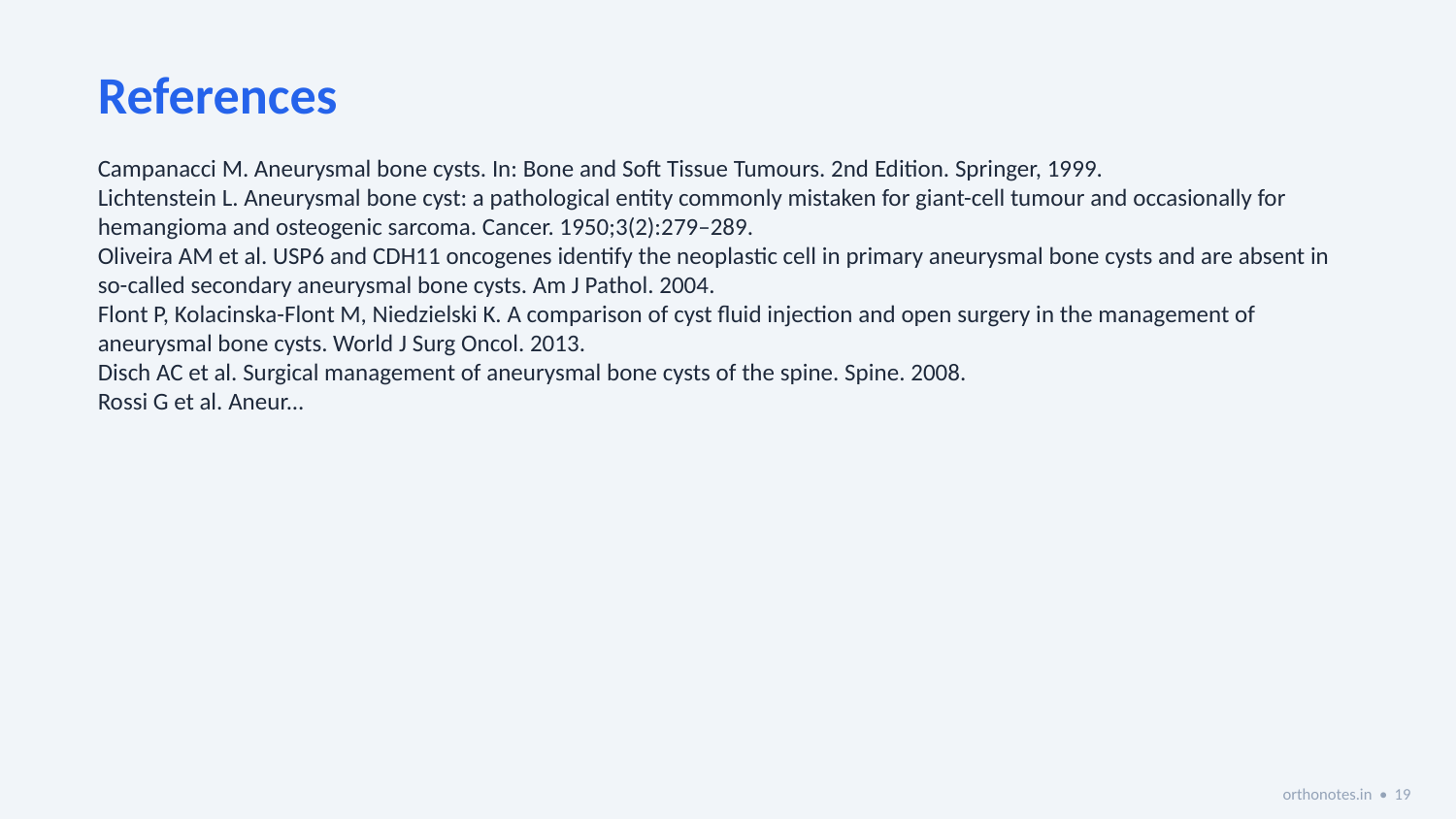

References
Campanacci M. Aneurysmal bone cysts. In: Bone and Soft Tissue Tumours. 2nd Edition. Springer, 1999.
Lichtenstein L. Aneurysmal bone cyst: a pathological entity commonly mistaken for giant-cell tumour and occasionally for hemangioma and osteogenic sarcoma. Cancer. 1950;3(2):279–289.
Oliveira AM et al. USP6 and CDH11 oncogenes identify the neoplastic cell in primary aneurysmal bone cysts and are absent in so-called secondary aneurysmal bone cysts. Am J Pathol. 2004.
Flont P, Kolacinska-Flont M, Niedzielski K. A comparison of cyst fluid injection and open surgery in the management of aneurysmal bone cysts. World J Surg Oncol. 2013.
Disch AC et al. Surgical management of aneurysmal bone cysts of the spine. Spine. 2008.
Rossi G et al. Aneur...
orthonotes.in  •  19